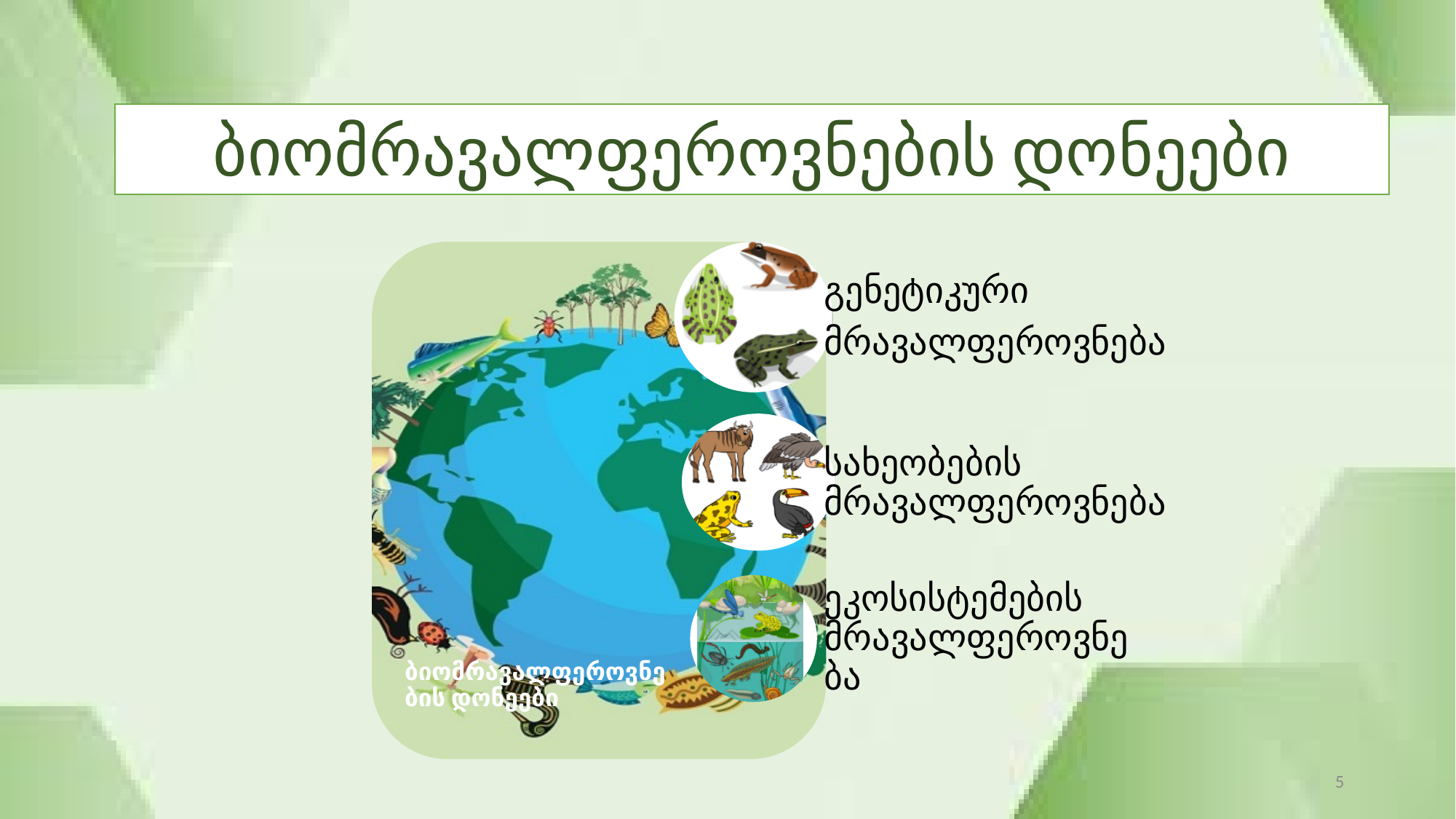

ბიომრავალფეროვნების დონეები
ბიომრავალფეროვნების დონეები
გენეტიკური
მრავალფეროვნება
სახეობების მრავალფეროვნება
ეკოსისტემების მრავალფეროვნება
5